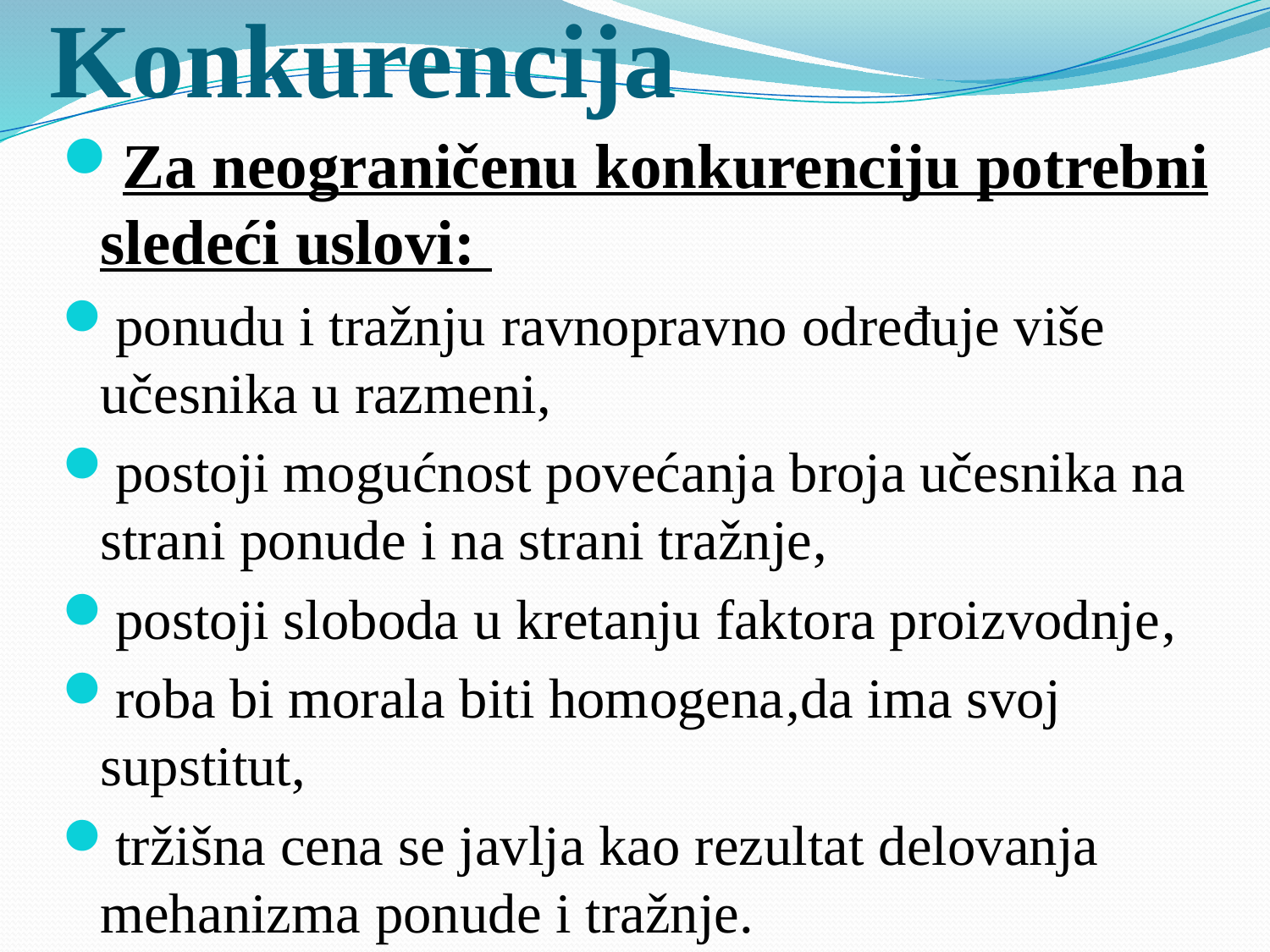

# Konkurencija
Za neograničenu konkurenciju potrebni sledeći uslovi:
ponudu i tražnju ravnopravno određuje više učesnika u razmeni,
postoji mogućnost povećanja broja učesnika na strani ponude i na strani tražnje,
postoji sloboda u kretanju faktora proizvodnje,
roba bi morala biti homogena,da ima svoj supstitut,
tržišna cena se javlja kao rezultat delovanja mehanizma ponude i tražnje.